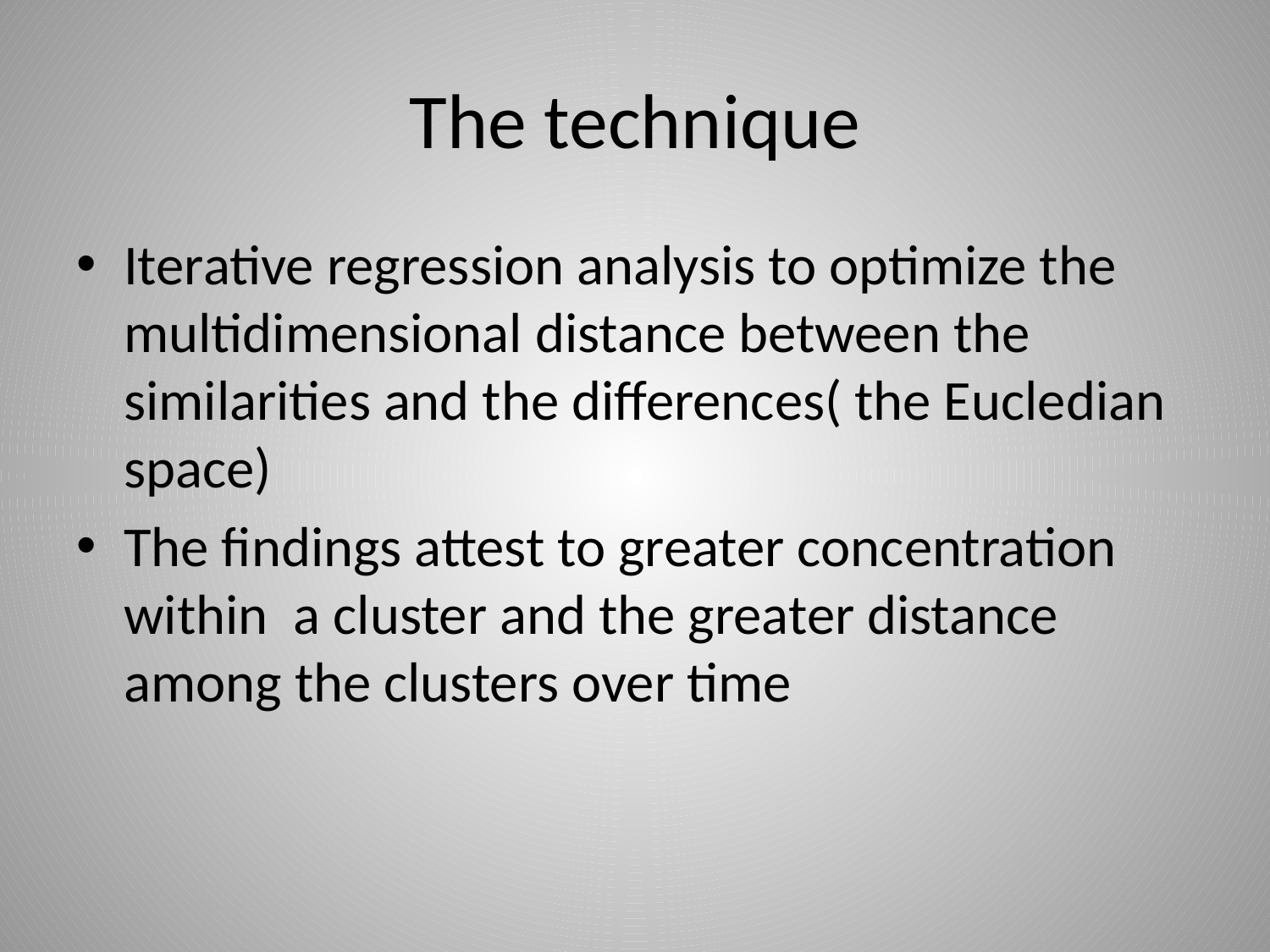

# The technique
Iterative regression analysis to optimize the multidimensional distance between the similarities and the differences( the Eucledian space)
The findings attest to greater concentration within  a cluster and the greater distance among the clusters over time